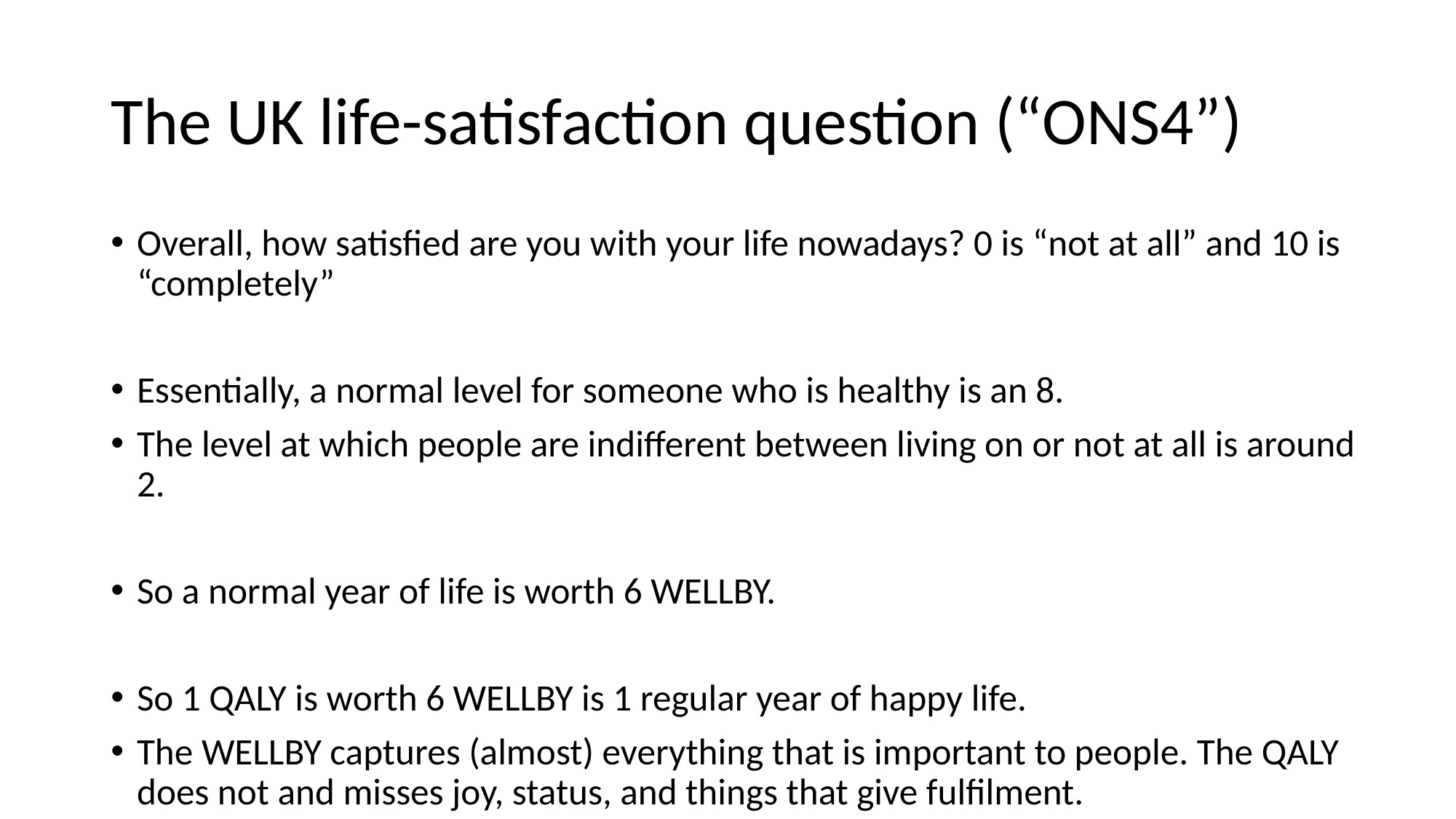

# The UK life-satisfaction question (“ONS4”)
Overall, how satisfied are you with your life nowadays? 0 is “not at all” and 10 is “completely”

Essentially, a normal level for someone who is healthy is an 8.
The level at which people are indifferent between living on or not at all is around 2.

So a normal year of life is worth 6 WELLBY.

So 1 QALY is worth 6 WELLBY is 1 regular year of happy life.
The WELLBY captures (almost) everything that is important to people. The QALY does not and misses joy, status, and things that give fulfilment.